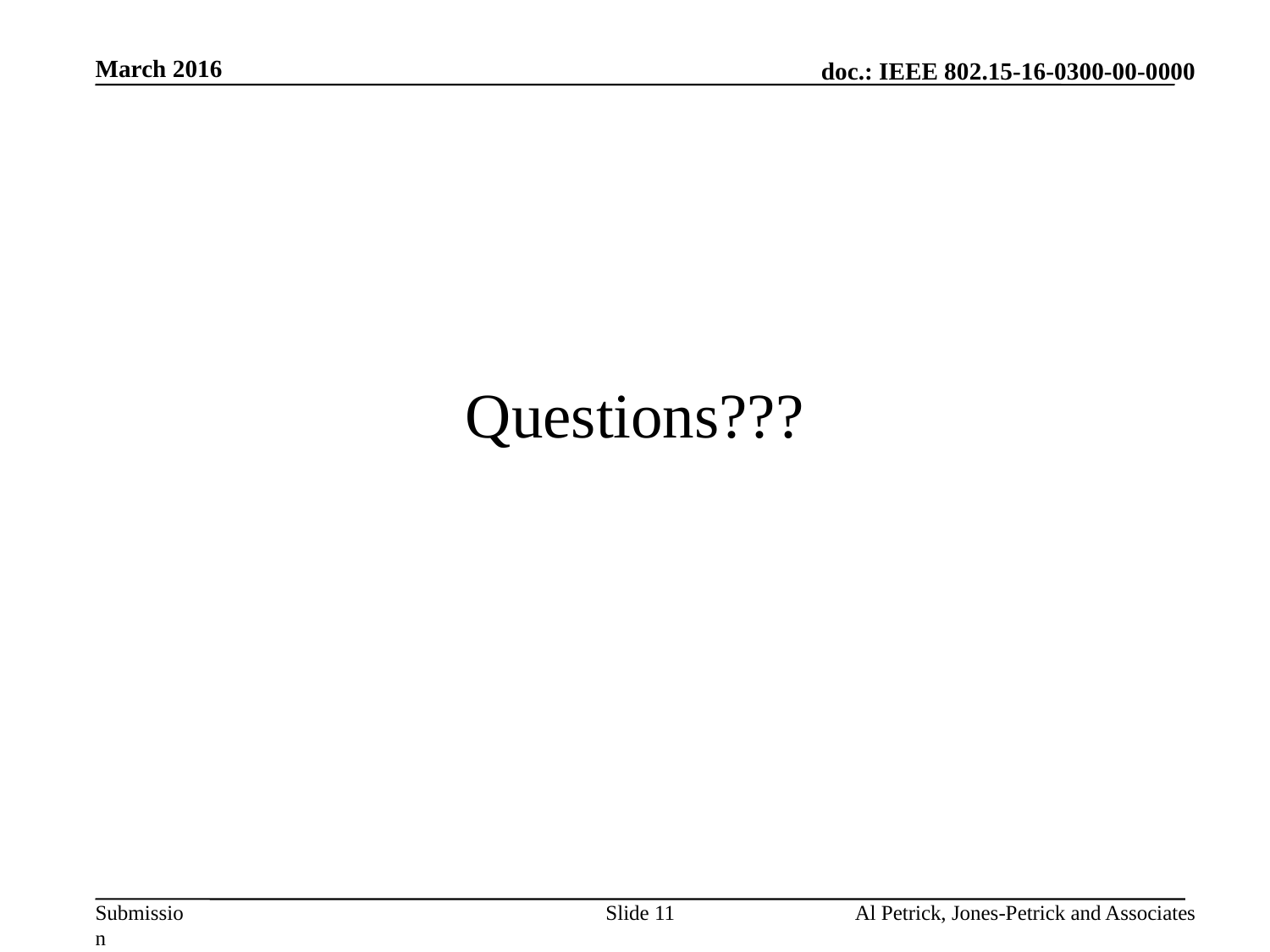

March 2016
# Questions???
Slide 11
Al Petrick, Jones-Petrick and Associates